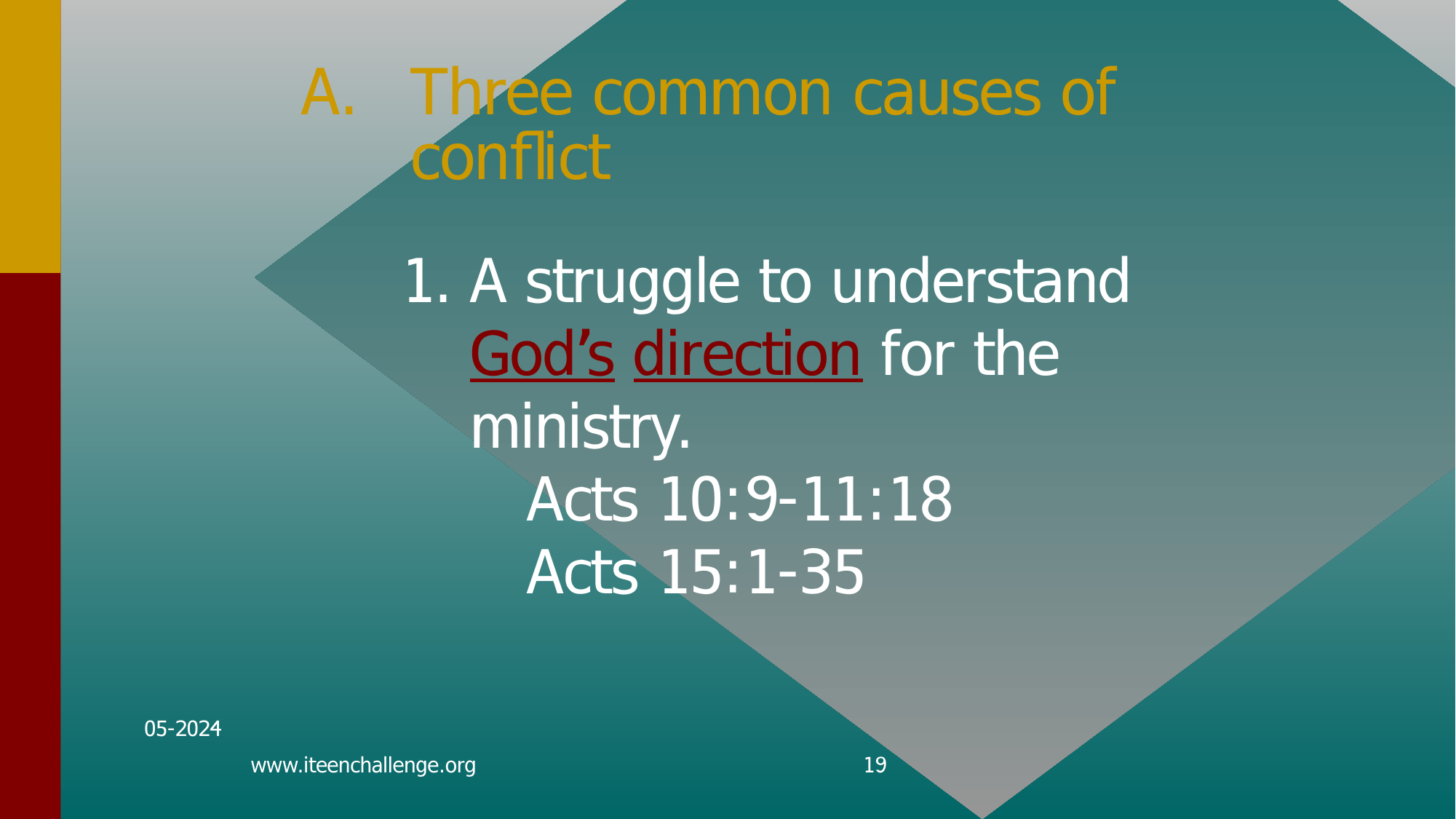

# A.	Three common causes of 	conflict
A struggle to understand God’s direction for the ministry.
   Acts 10:9-11:18
   Acts 15:1-35

05-2024
www.iteenchallenge.org
19